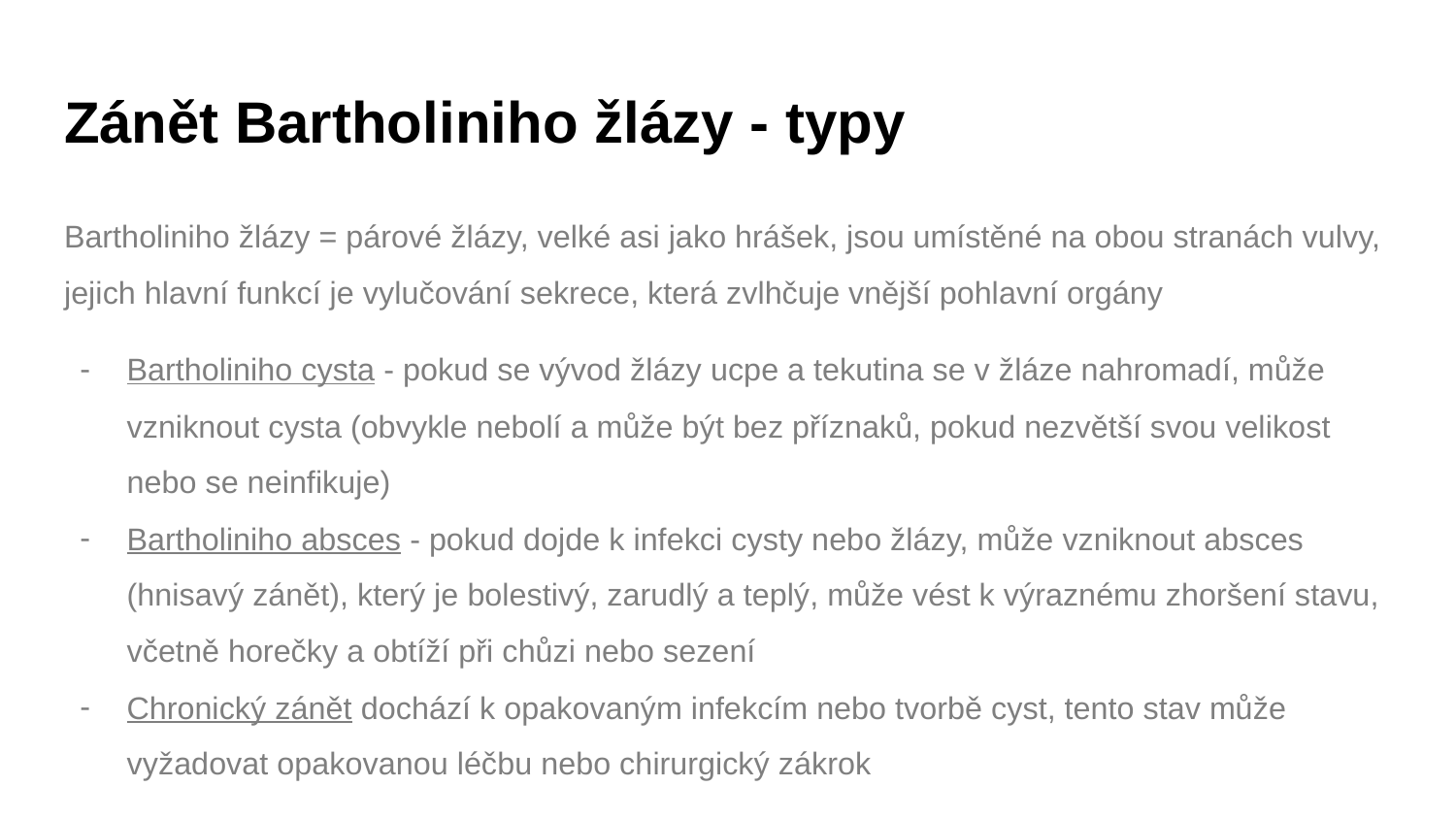

# Zánět Bartholiniho žlázy - typy
Bartholiniho žlázy = párové žlázy, velké asi jako hrášek, jsou umístěné na obou stranách vulvy, jejich hlavní funkcí je vylučování sekrece, která zvlhčuje vnější pohlavní orgány
Bartholiniho cysta - pokud se vývod žlázy ucpe a tekutina se v žláze nahromadí, může vzniknout cysta (obvykle nebolí a může být bez příznaků, pokud nezvětší svou velikost nebo se neinfikuje)
Bartholiniho absces - pokud dojde k infekci cysty nebo žlázy, může vzniknout absces (hnisavý zánět), který je bolestivý, zarudlý a teplý, může vést k výraznému zhoršení stavu, včetně horečky a obtíží při chůzi nebo sezení
Chronický zánět dochází k opakovaným infekcím nebo tvorbě cyst, tento stav může vyžadovat opakovanou léčbu nebo chirurgický zákrok